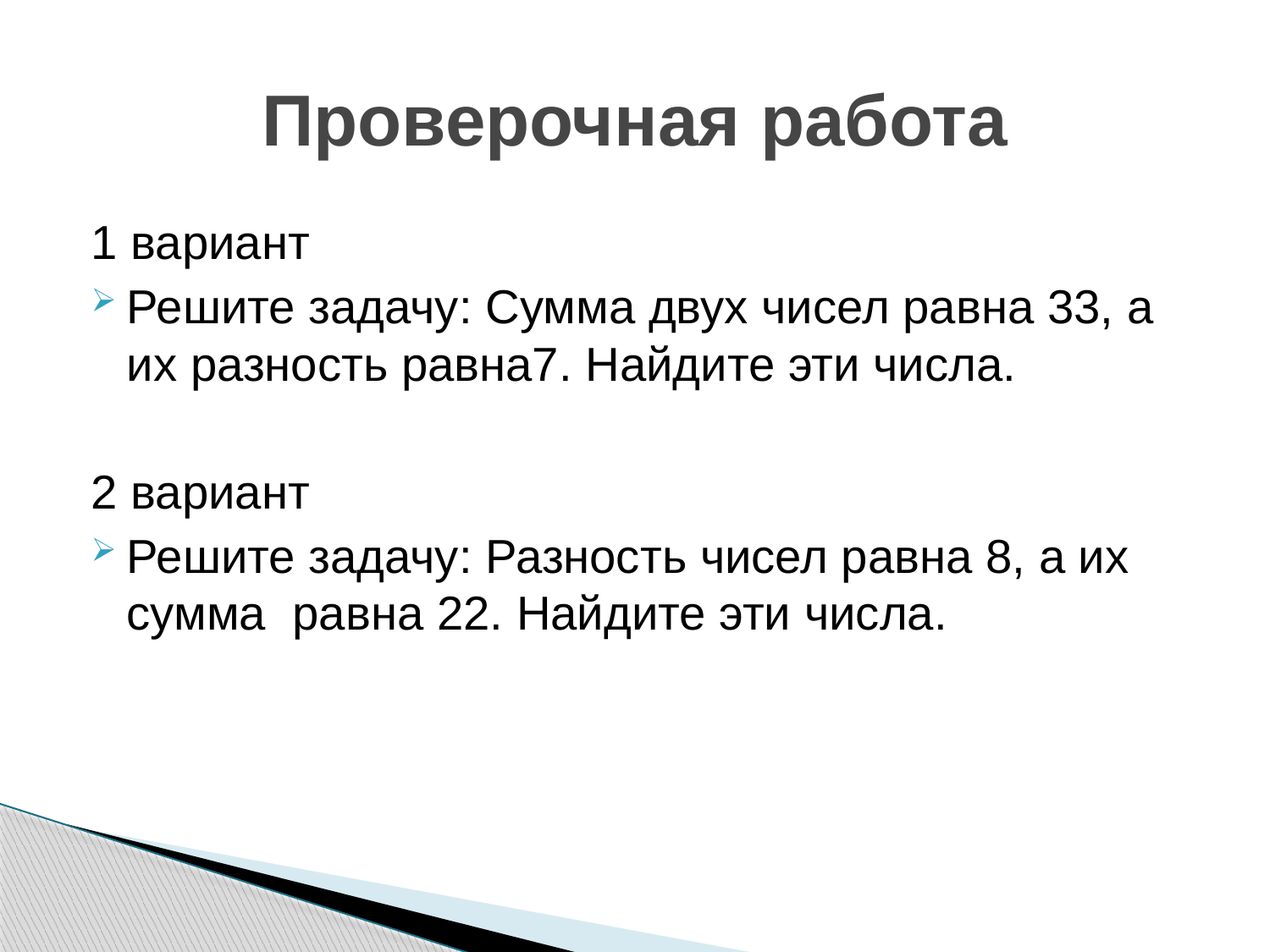

# Проверочная работа
1 вариант
Решите задачу: Сумма двух чисел равна 33, а их разность равна7. Найдите эти числа.

2 вариант
Решите задачу: Разность чисел равна 8, а их сумма  равна 22. Найдите эти числа.